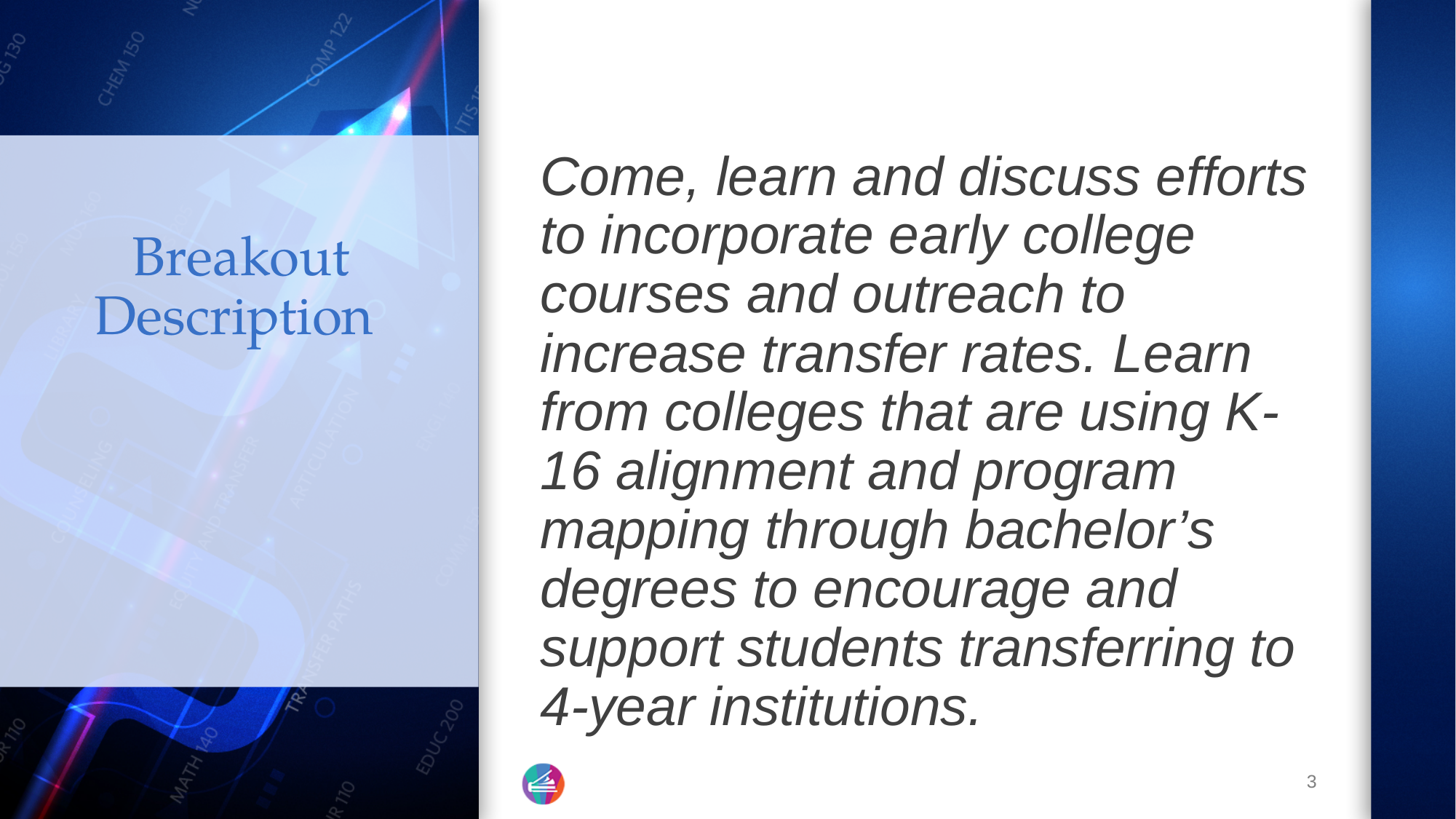

Come, learn and discuss efforts to incorporate early college courses and outreach to increase transfer rates. Learn from colleges that are using K-16 alignment and program mapping through bachelor’s degrees to encourage and support students transferring to 4-year institutions.
# Breakout Description

3